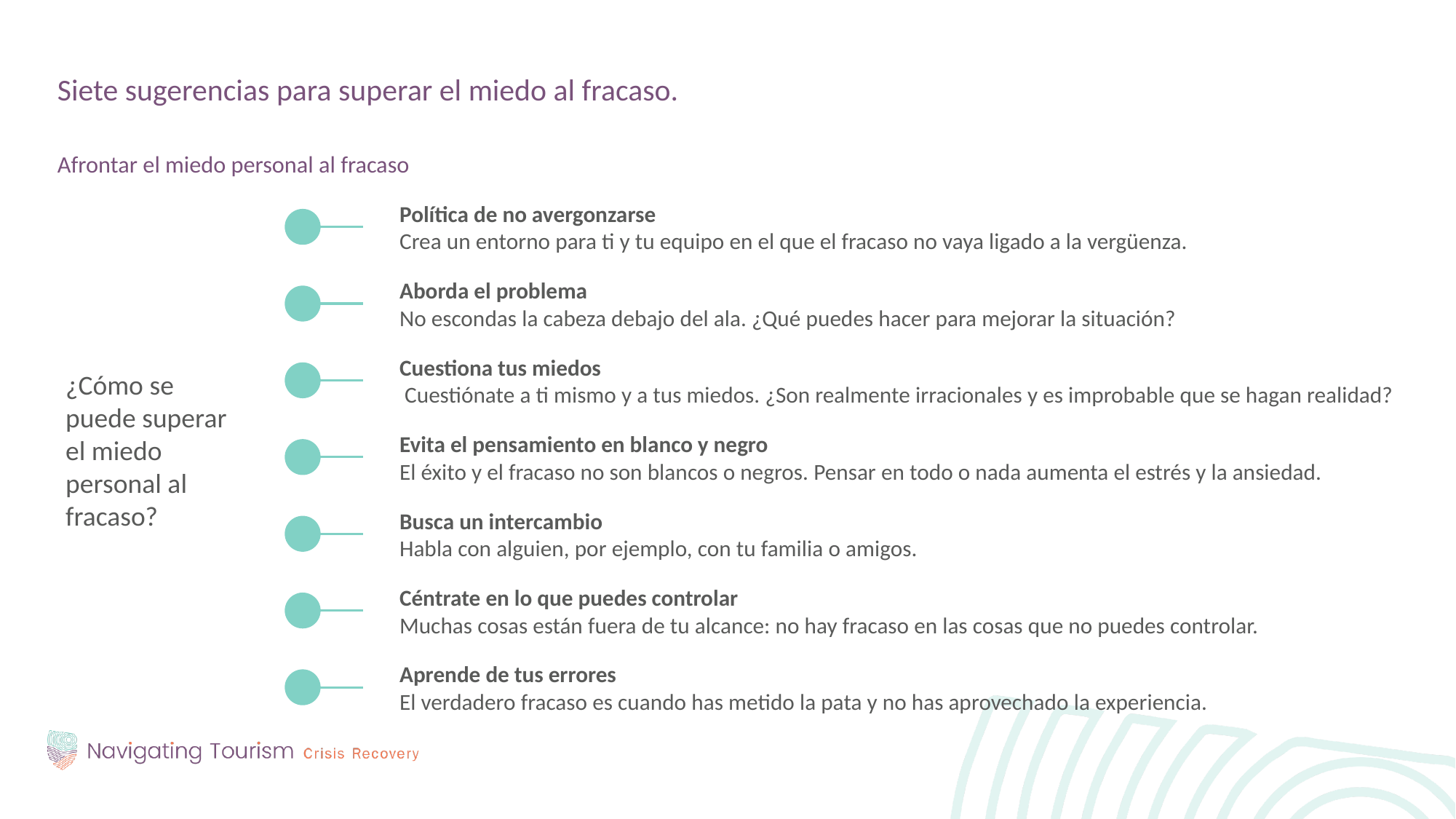

Siete sugerencias para superar el miedo al fracaso.
Afrontar el miedo personal al fracaso

Política de no avergonzarse
Crea un entorno para ti y tu equipo en el que el fracaso no vaya ligado a la vergüenza.

Aborda el problema
No escondas la cabeza debajo del ala. ¿Qué puedes hacer para mejorar la situación?

Cuestiona tus miedos
 Cuestiónate a ti mismo y a tus miedos. ¿Son realmente irracionales y es improbable que se hagan realidad?
¿Cómo se puede superar el miedo personal al fracaso?

Evita el pensamiento en blanco y negro
El éxito y el fracaso no son blancos o negros. Pensar en todo o nada aumenta el estrés y la ansiedad.

Busca un intercambio
Habla con alguien, por ejemplo, con tu familia o amigos.

Céntrate en lo que puedes controlar
Muchas cosas están fuera de tu alcance: no hay fracaso en las cosas que no puedes controlar.

Aprende de tus errores
El verdadero fracaso es cuando has metido la pata y no has aprovechado la experiencia.